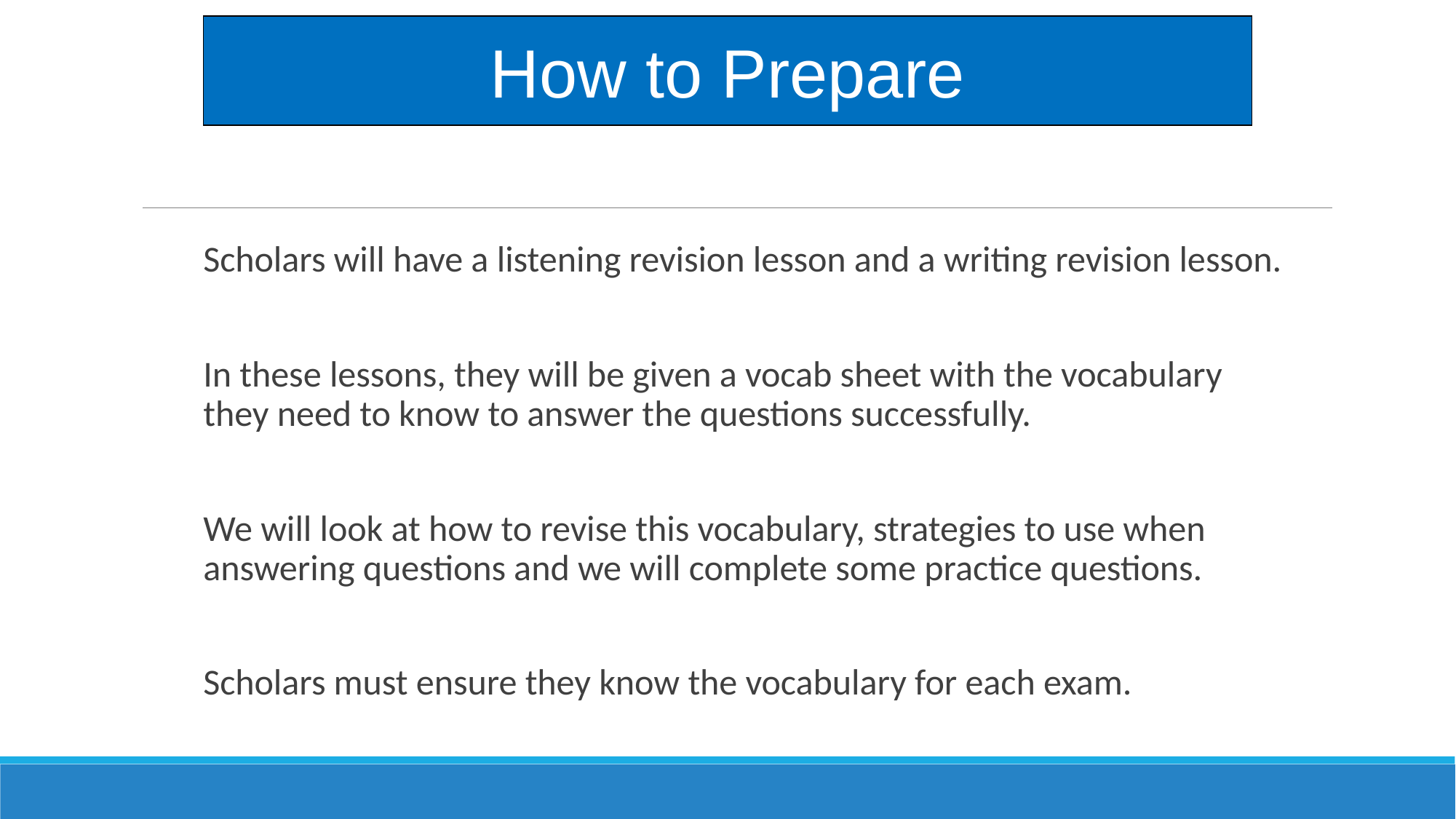

How to Prepare
Scholars will have a listening revision lesson and a writing revision lesson.

In these lessons, they will be given a vocab sheet with the vocabulary they need to know to answer the questions successfully.

We will look at how to revise this vocabulary, strategies to use when answering questions and we will complete some practice questions.

Scholars must ensure they know the vocabulary for each exam.